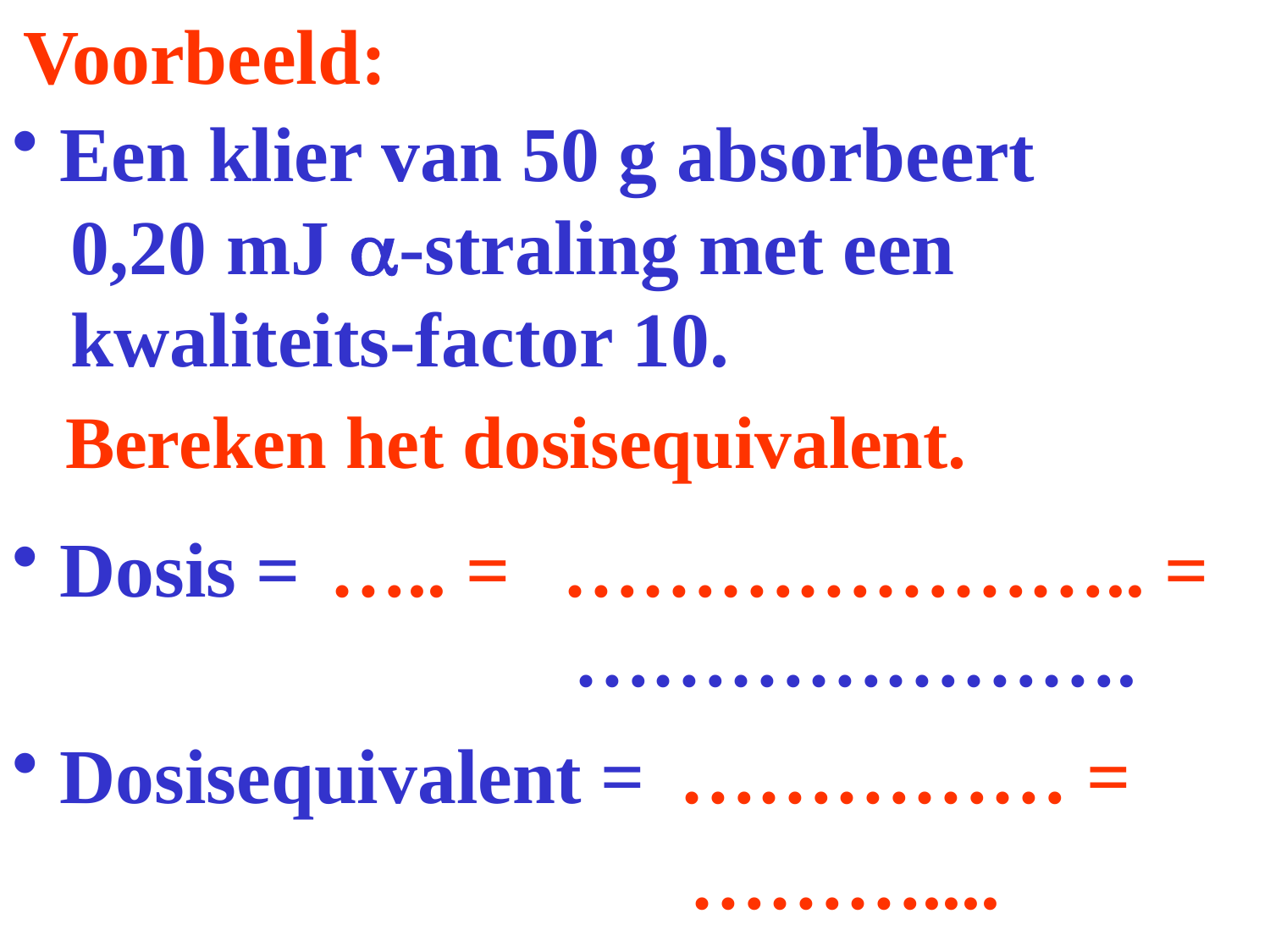

# Voorbeeld:
 Een klier van 50 g absorbeert
   0,20 mJ α-straling met een
   kwaliteits-factor 10.
Bereken het dosisequivalent.
 Dosis =
….. =
………………….. =
………………….
 Dosisequivalent =
…………… =
………....